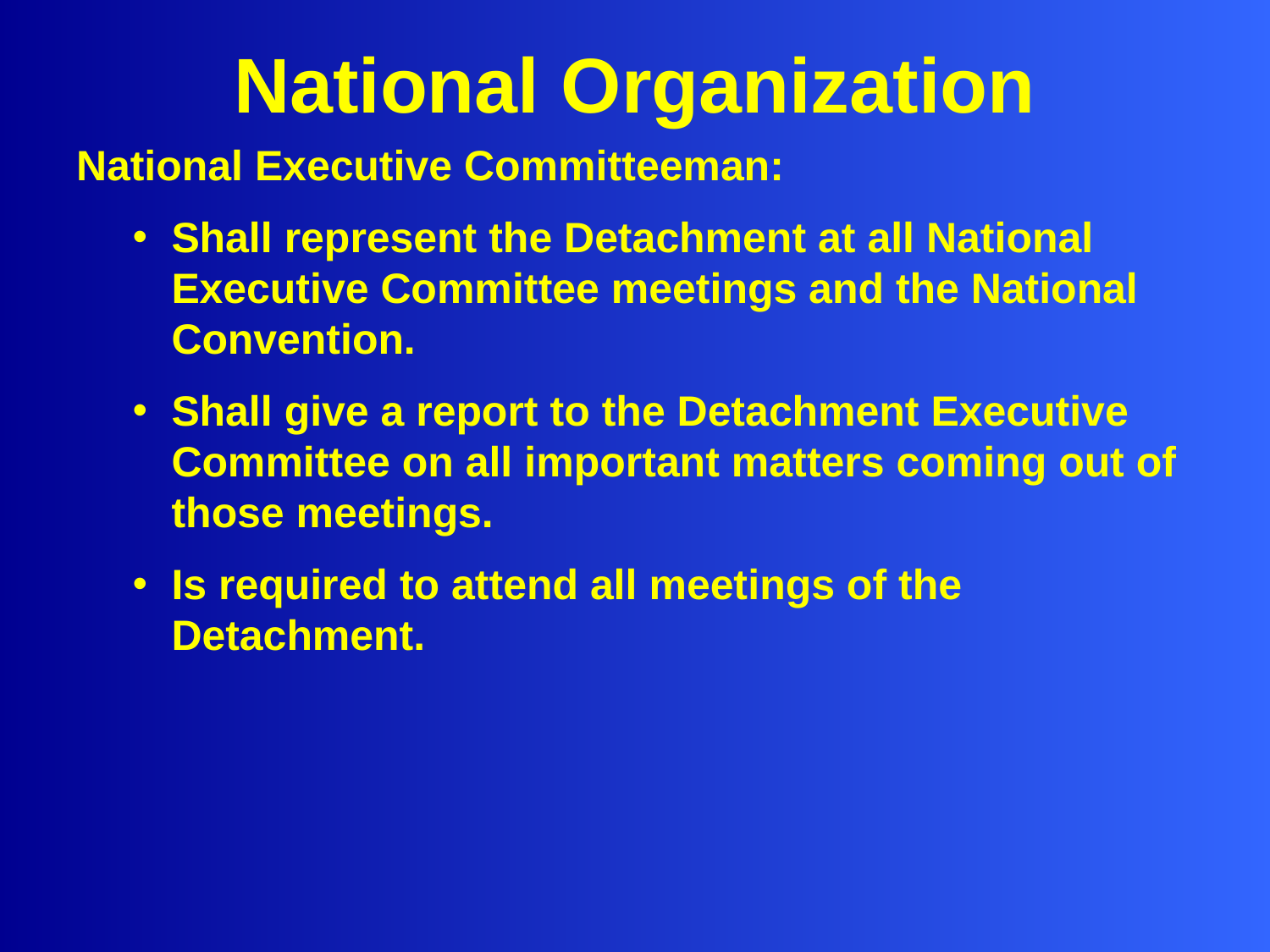

# National Organization
National Executive Committeeman:
Shall represent the Detachment at all National Executive Committee meetings and the National Convention.
Shall give a report to the Detachment Executive Committee on all important matters coming out of those meetings.
Is required to attend all meetings of the Detachment.